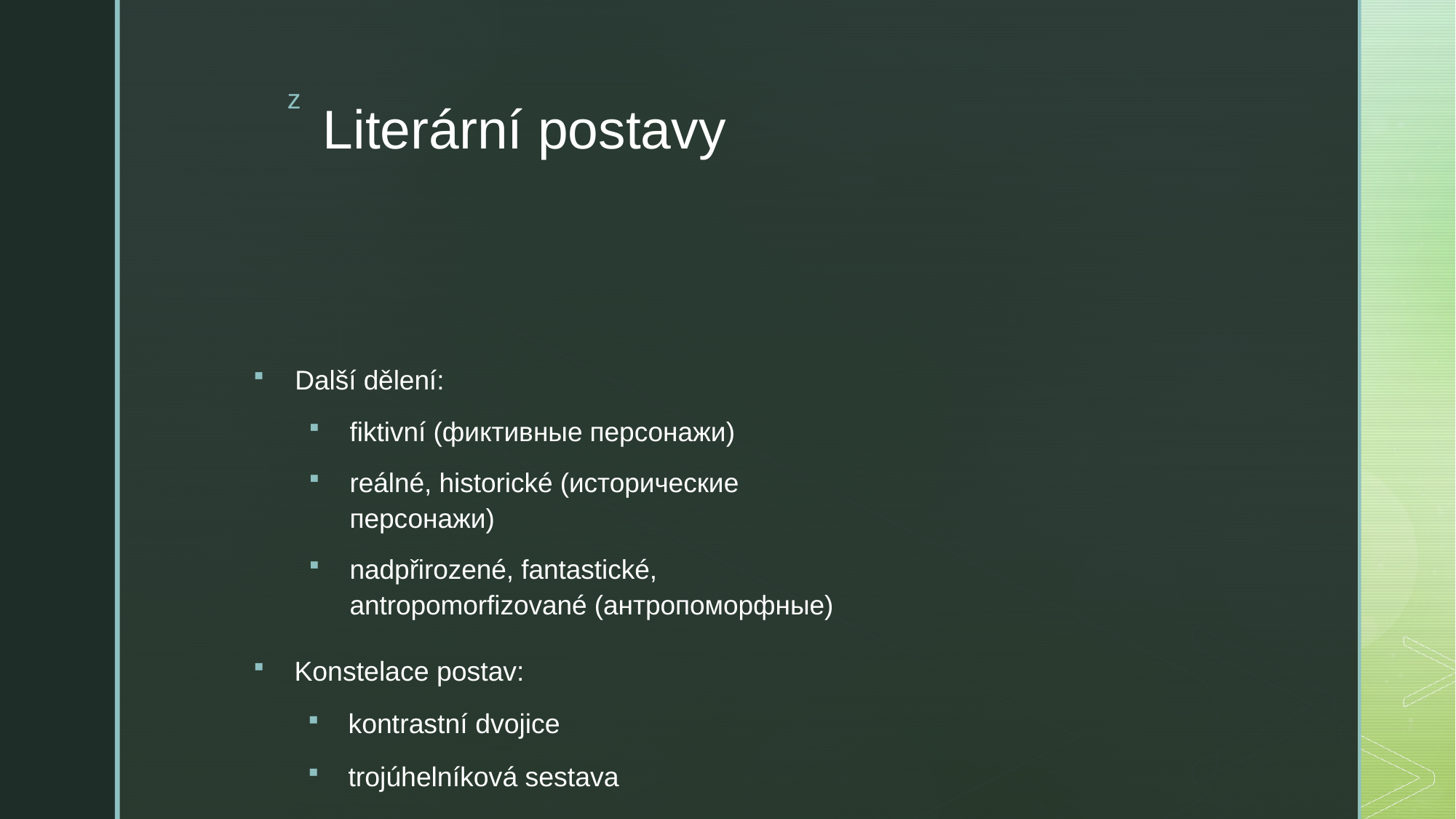

# Literární postavy
Další dělení:
fiktivní (фиктивные персонажи)
reálné, historické (исторические персонажи)
nadpřirozené, fantastické, antropomorfizované (антропоморфные)

Konstelace postav:
kontrastní dvojice
trojúhelníková sestava